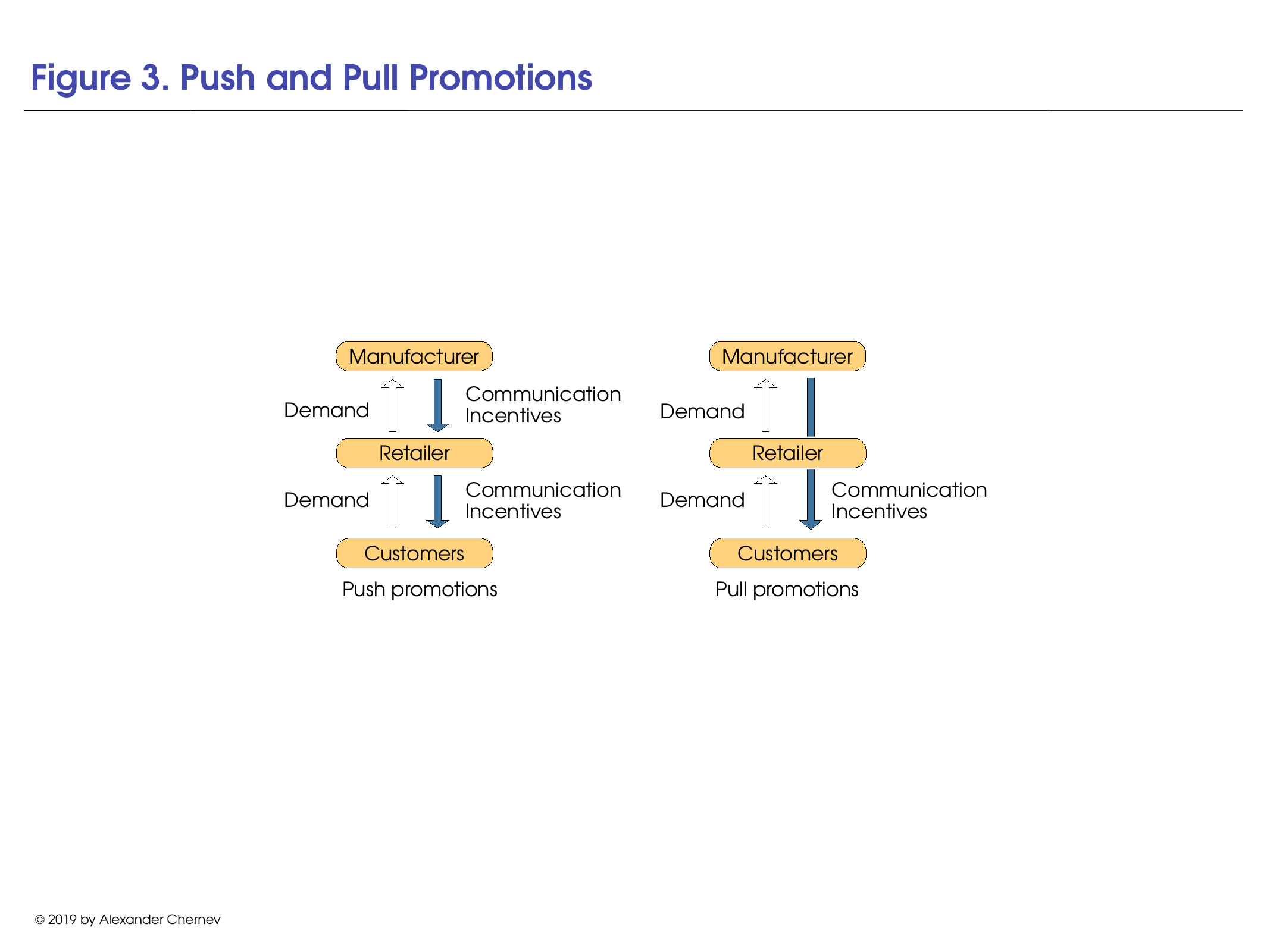

# Figure 3. Push and Pull Promotions

Manufacturer
Manufacturer
Communication
Incentives
Demand
Demand

Retailer
Retailer

Communication
Incentives
Communication
Incentives
Demand
Demand

Customers
Customers
Push promotions
Pull promotions